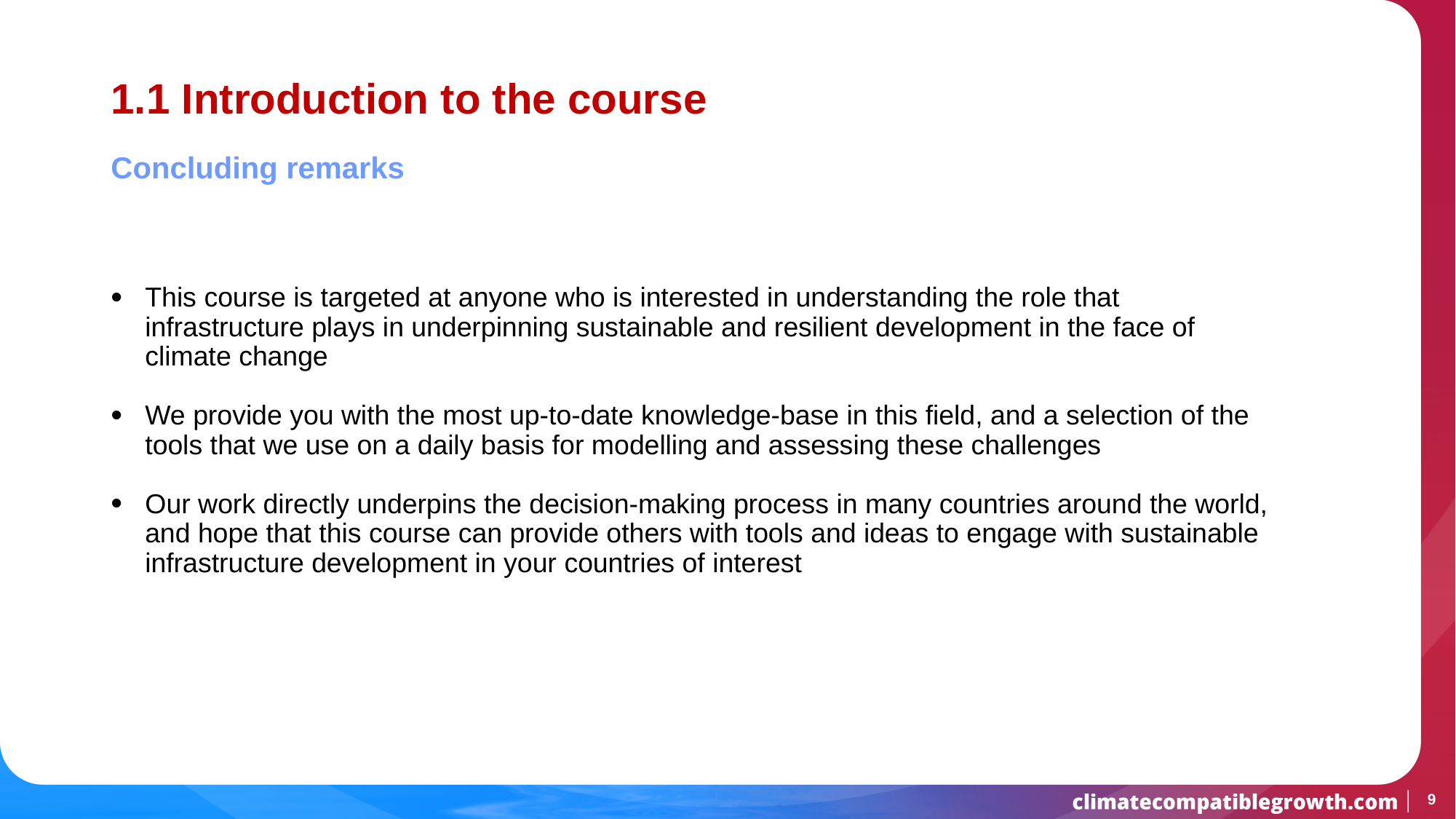

# 1.1 Introduction to the course
Concluding remarks

This course is targeted at anyone who is interested in understanding the role that infrastructure plays in underpinning sustainable and resilient development in the face of climate change

We provide you with the most up-to-date knowledge-base in this field, and a selection of the tools that we use on a daily basis for modelling and assessing these challenges

Our work directly underpins the decision-making process in many countries around the world, and hope that this course can provide others with tools and ideas to engage with sustainable infrastructure development in your countries of interest
9